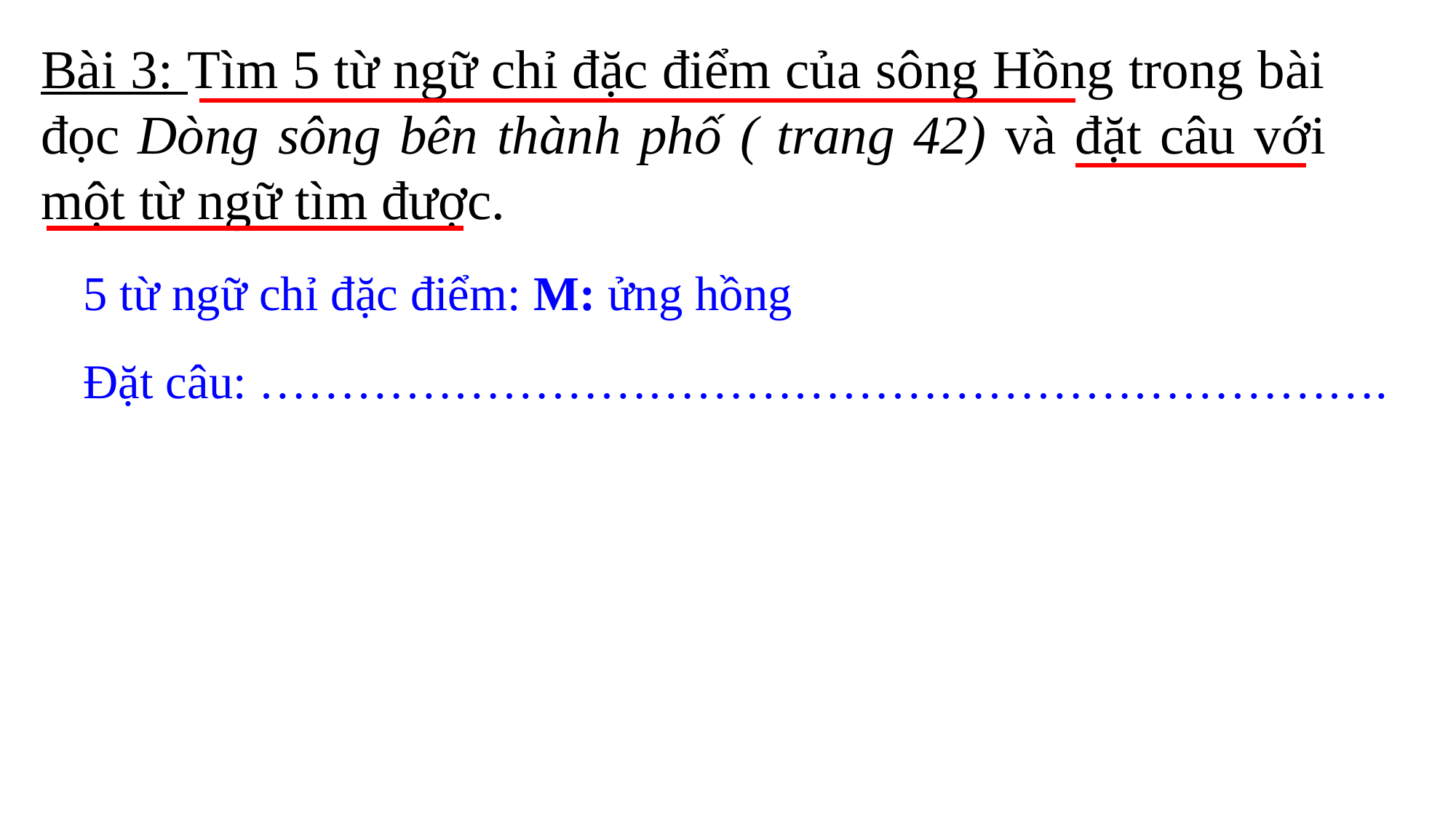

Bài 3: Tìm 5 từ ngữ chỉ đặc điểm của sông Hồng trong bài đọc Dòng sông bên thành phố ( trang 42) và đặt câu với một từ ngữ tìm được.
5 từ ngữ chỉ đặc điểm: M: ửng hồng
Đặt câu: …………………………………………………………….